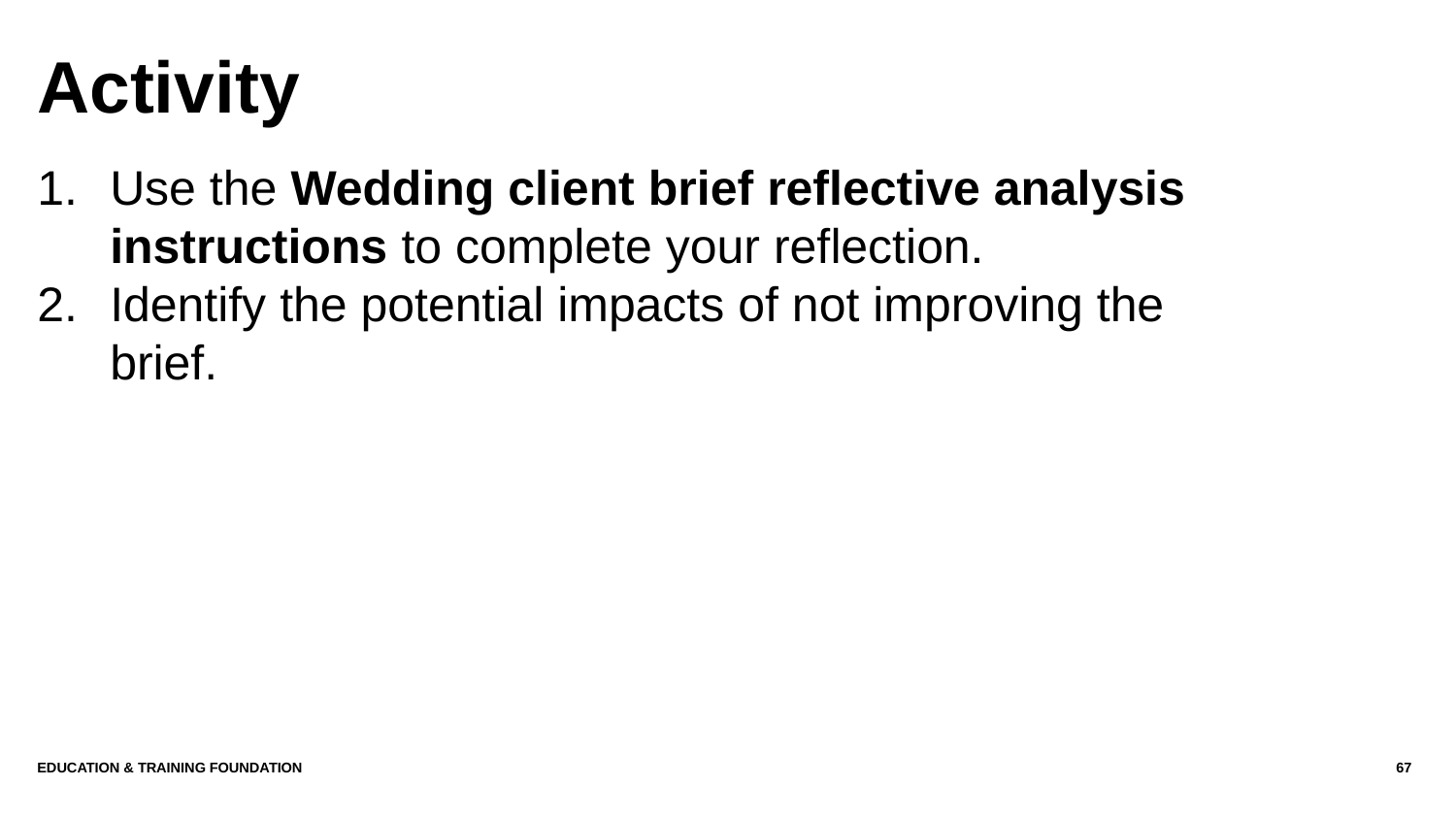

# Activity
Use the Wedding client brief reflective analysis instructions to complete your reflection.
Identify the potential impacts of not improving the brief.
Education & Training Foundation
67